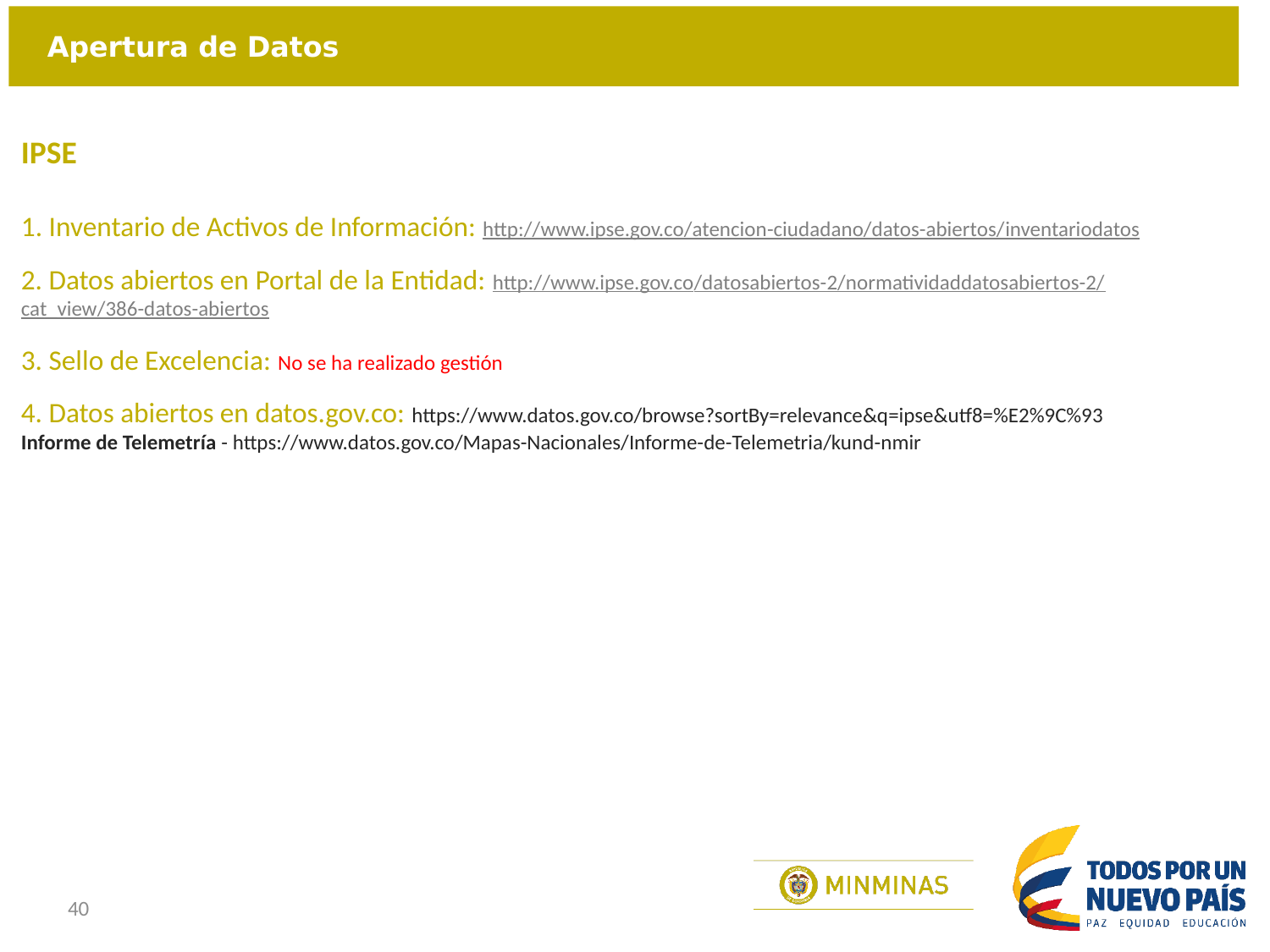

# Apertura de Datos
IPSE

 Inventario de Activos de Información: http://www.ipse.gov.co/atencion-ciudadano/datos-abiertos/inventariodatos

2. Datos abiertos en Portal de la Entidad: http://www.ipse.gov.co/datosabiertos-2/normatividaddatosabiertos-2/cat_view/386-datos-abiertos

3. Sello de Excelencia: No se ha realizado gestión

4. Datos abiertos en datos.gov.co: https://www.datos.gov.co/browse?sortBy=relevance&q=ipse&utf8=%E2%9C%93
Informe de Telemetría - https://www.datos.gov.co/Mapas-Nacionales/Informe-de-Telemetria/kund-nmir